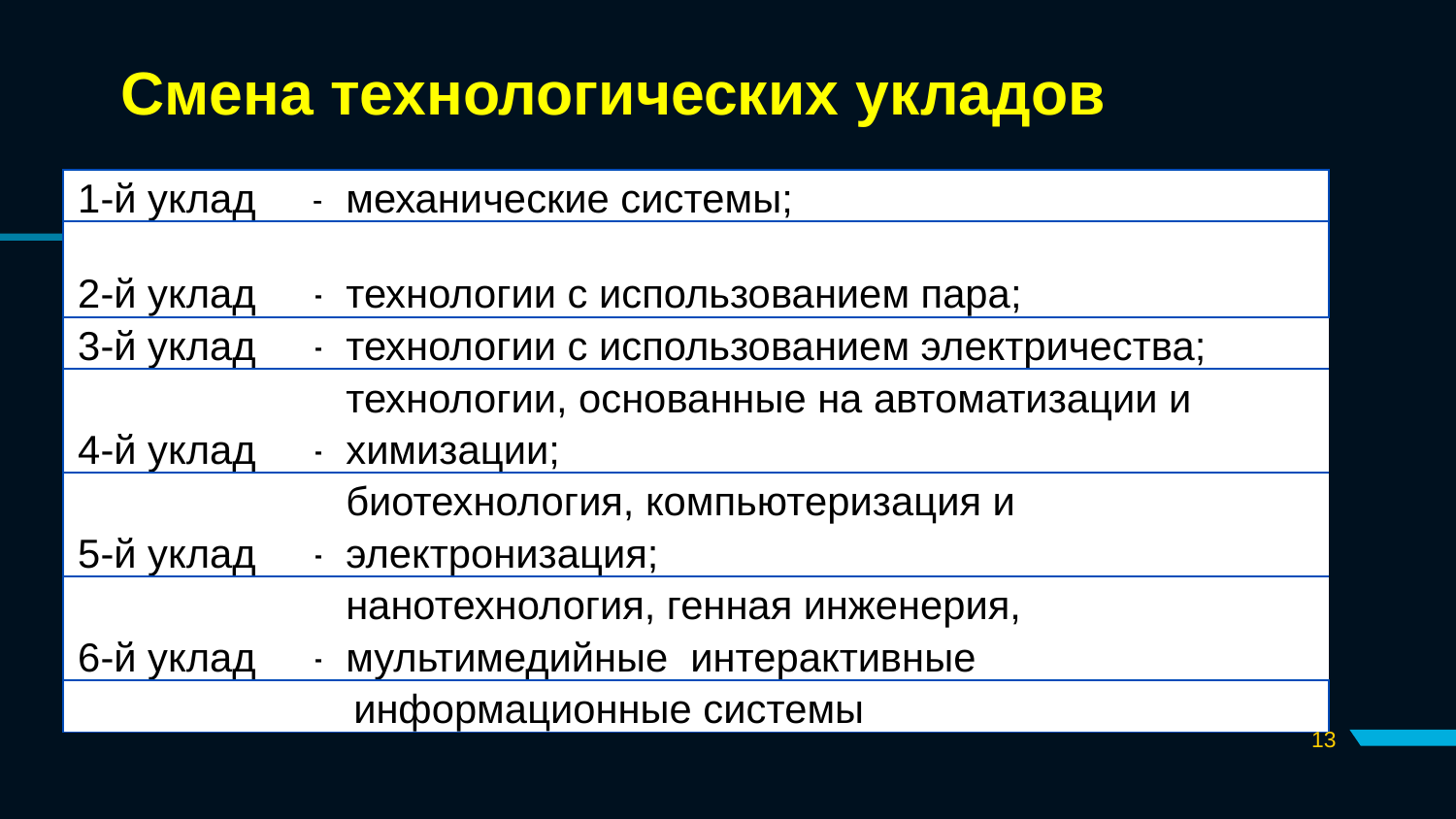

# Смена технологических укладов
| 1-й уклад | – | механические системы; |  |  |
| --- | --- | --- | --- | --- |
| 2-й уклад | - | технологии с использованием пара; |  |  |
| 3-й уклад | - | технологии с использованием электричества; |  |  |
| 4-й уклад | - | технологии, основанные на автоматизации и химизации; |  |  |
| 5-й уклад | - | биотехнология, компьютеризация и электронизация; |  |  |
| 6-й уклад | - | нанотехнология, генная инженерия, мультимедийные интерактивные |  |  |
| информационные системы |  |  |  |  |
13